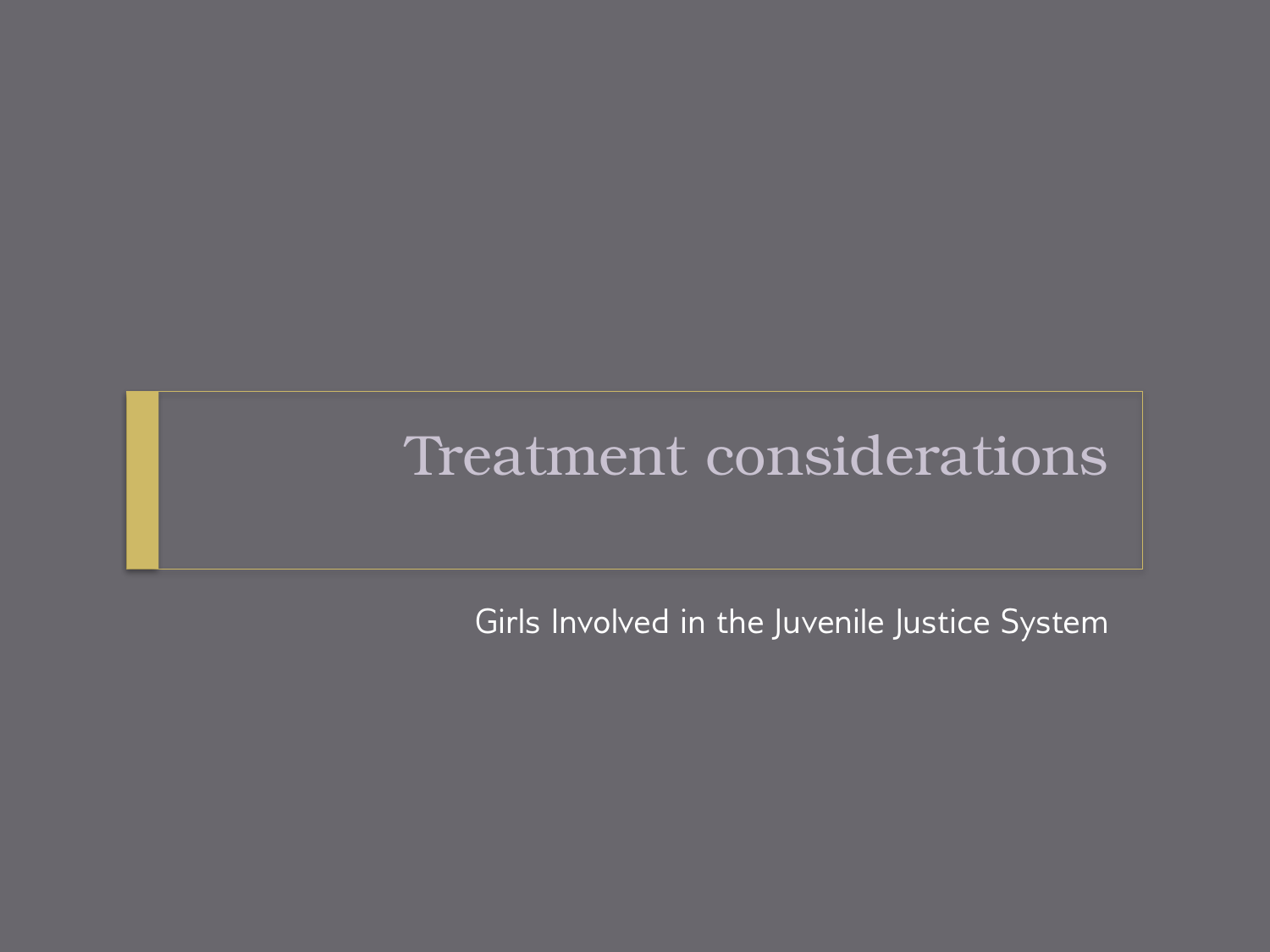

# Treatment considerations
Girls Involved in the Juvenile Justice System